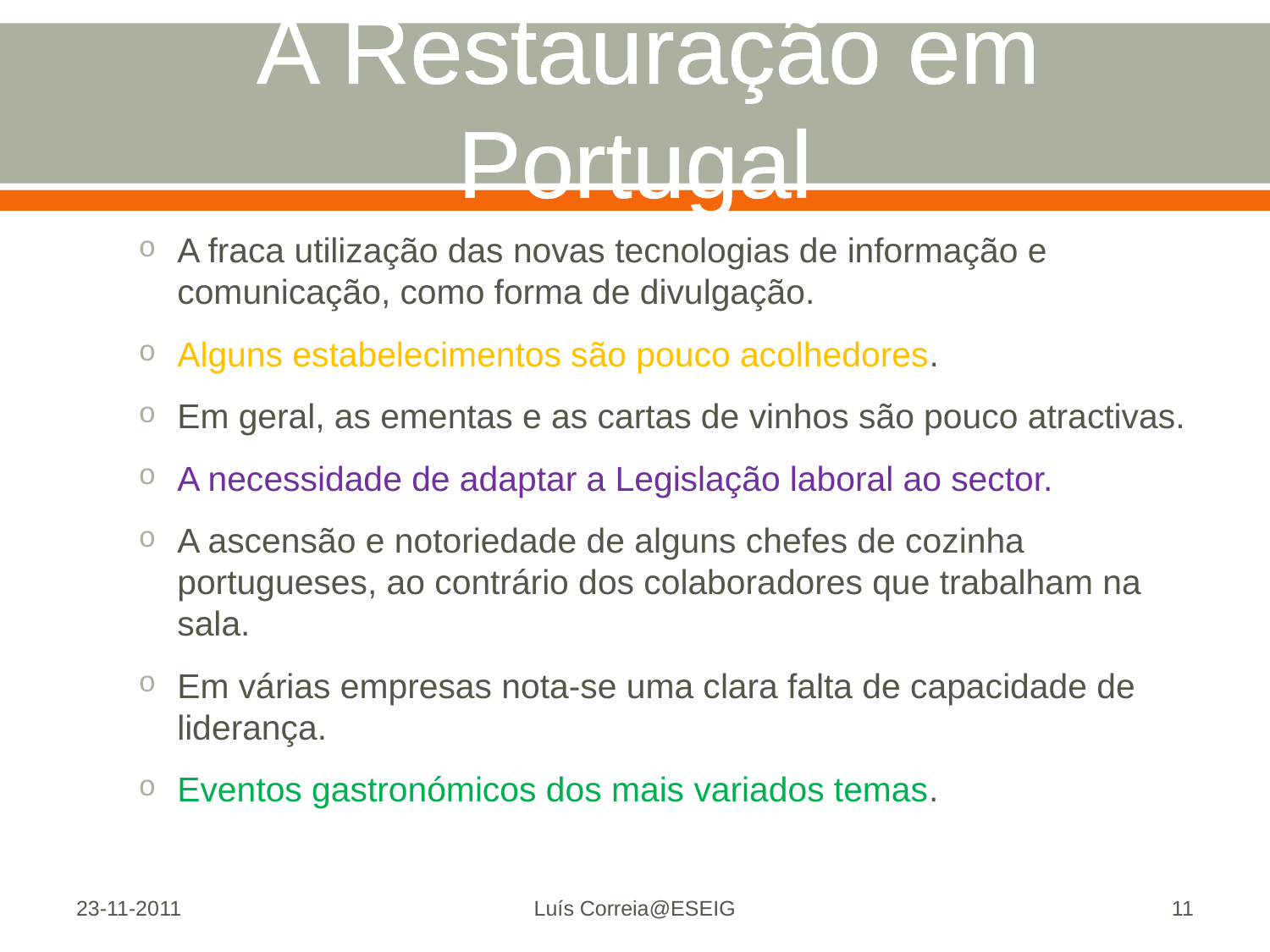

# A Restauração em Portugal
A fraca utilização das novas tecnologias de informação e comunicação, como forma de divulgação.
Alguns estabelecimentos são pouco acolhedores.
Em geral, as ementas e as cartas de vinhos são pouco atractivas.
A necessidade de adaptar a Legislação laboral ao sector.
A ascensão e notoriedade de alguns chefes de cozinha portugueses, ao contrário dos colaboradores que trabalham na sala.
Em várias empresas nota-se uma clara falta de capacidade de liderança.
Eventos gastronómicos dos mais variados temas.
23-11-2011
Luís Correia@ESEIG
11